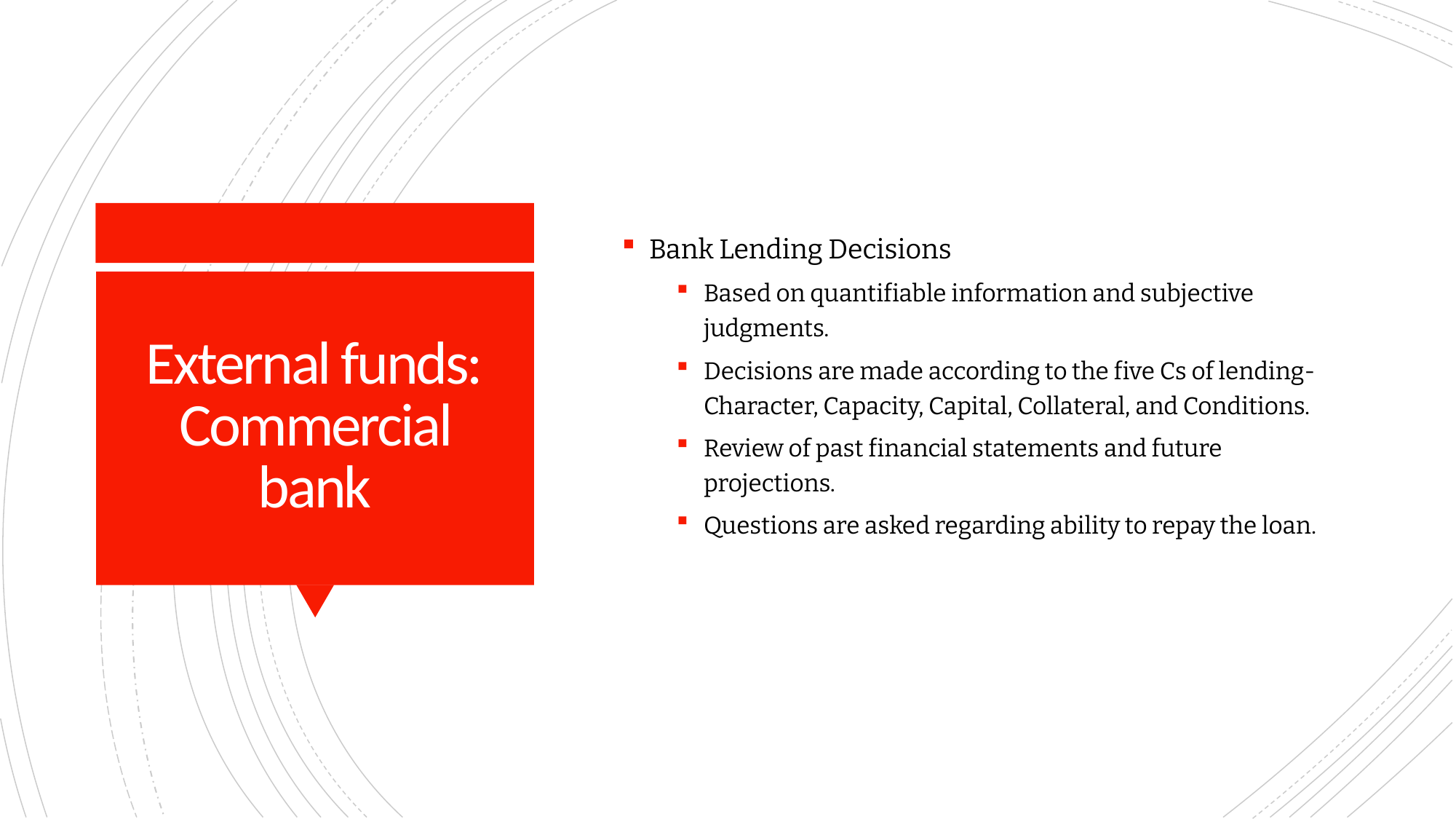

Bank Lending Decisions
Based on quantifiable information and subjective judgments.
Decisions are made according to the five Cs of lending- Character, Capacity, Capital, Collateral, and Conditions.
Review of past financial statements and future projections.
Questions are asked regarding ability to repay the loan.

# External funds: Commercial bank